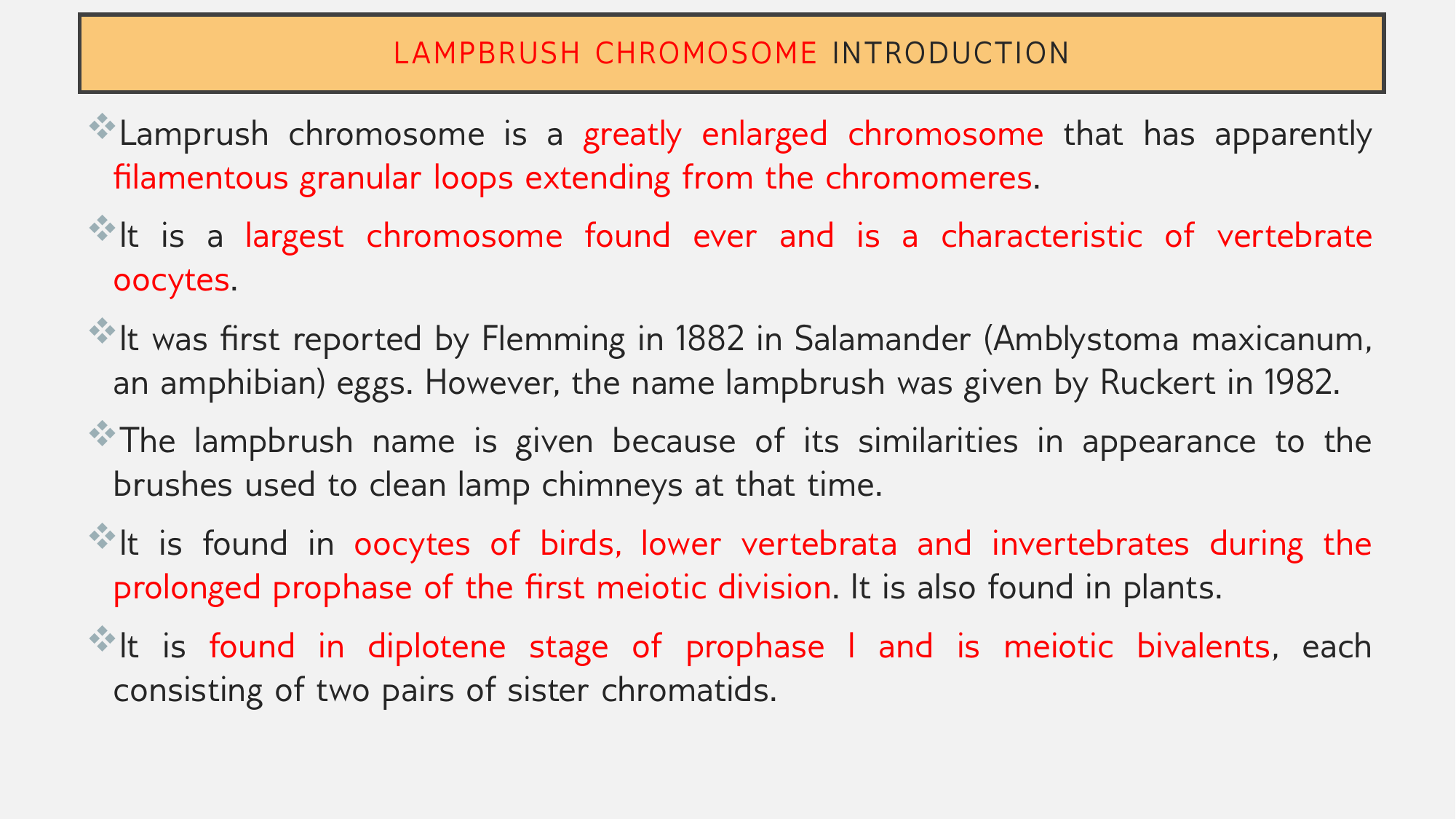

# Lampbrush Chromosome Introduction
Lamprush chromosome is a greatly enlarged chromosome that has apparently filamentous granular loops extending from the chromomeres.
It is a largest chromosome found ever and is a characteristic of vertebrate oocytes.
It was first reported by Flemming in 1882 in Salamander (Amblystoma maxicanum, an amphibian) eggs. However, the name lampbrush was given by Ruckert in 1982.
The lampbrush name is given because of its similarities in appearance to the brushes used to clean lamp chimneys at that time.
It is found in oocytes of birds, lower vertebrata and invertebrates during the prolonged prophase of the first meiotic division. It is also found in plants.
It is found in diplotene stage of prophase I and is meiotic bivalents, each consisting of two pairs of sister chromatids.